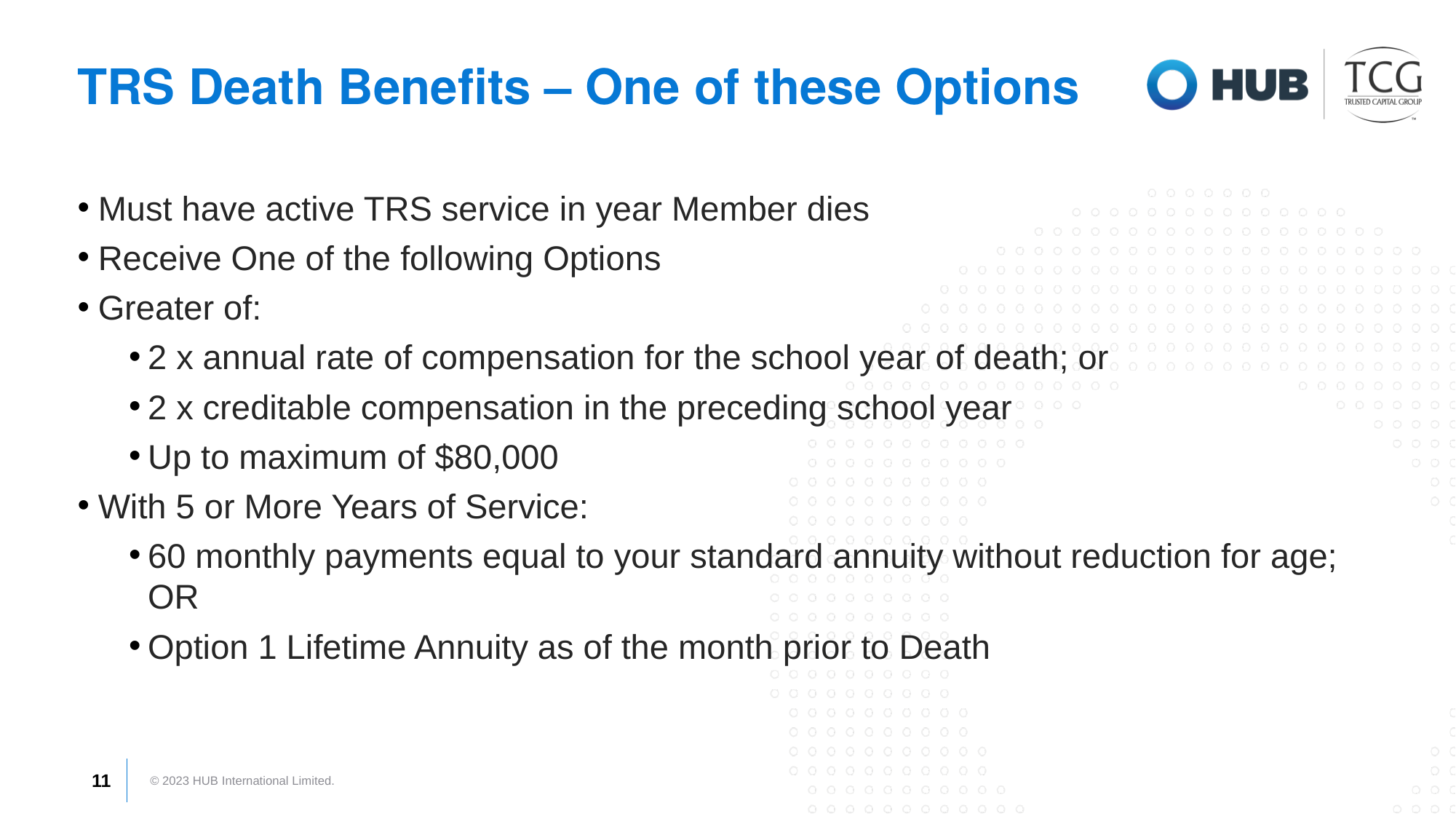

# TRS Death Benefits – One of these Options
Must have active TRS service in year Member dies
Receive One of the following Options
Greater of:
2 x annual rate of compensation for the school year of death; or
2 x creditable compensation in the preceding school year
Up to maximum of $80,000
With 5 or More Years of Service:
60 monthly payments equal to your standard annuity without reduction for age; OR
Option 1 Lifetime Annuity as of the month prior to Death